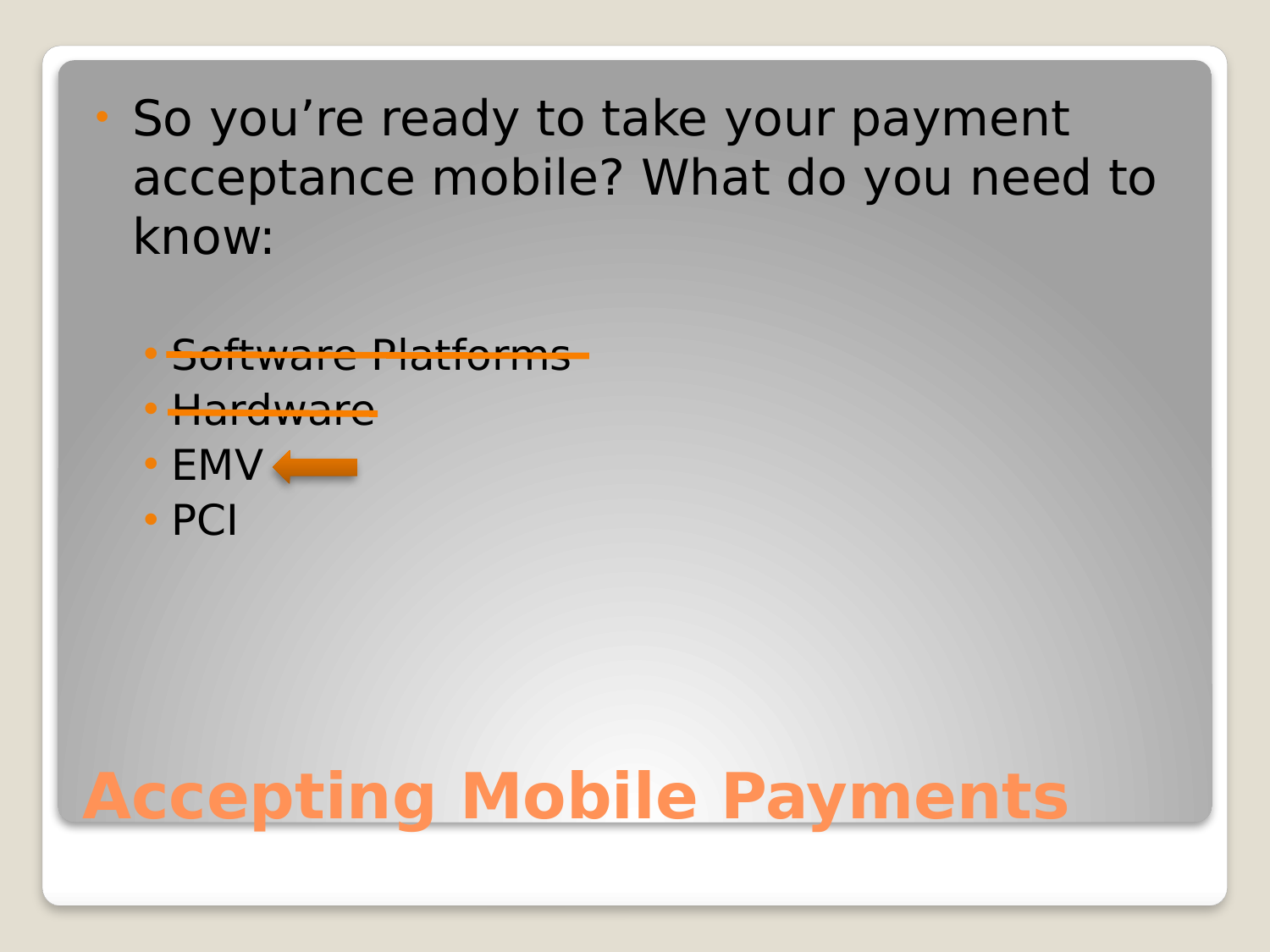

So you’re ready to take your payment acceptance mobile? What do you need to know:
Software Platforms
Hardware
EMV
PCI

# Accepting Mobile Payments